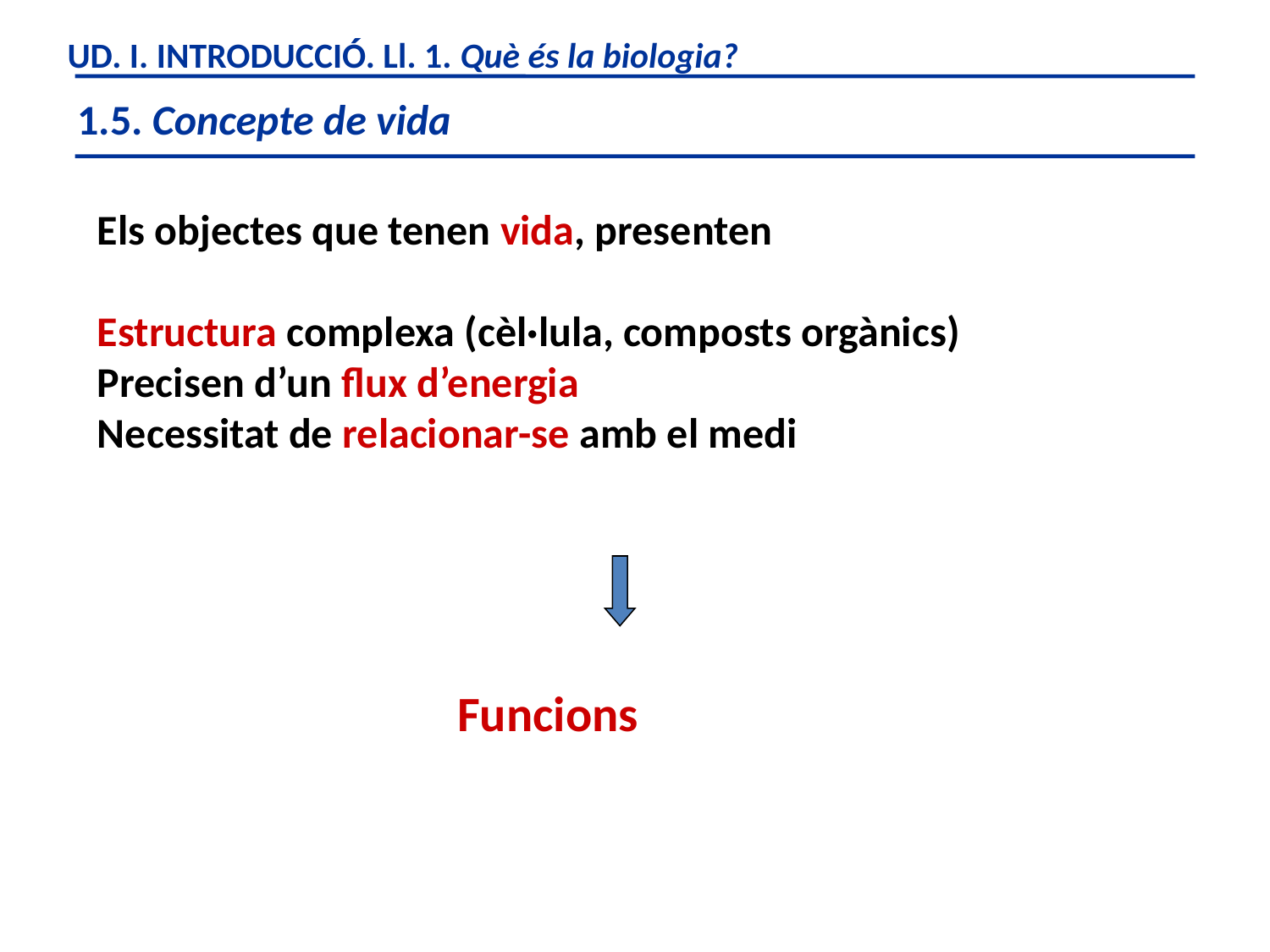

UD. I. INTRODUCCIÓ. Ll. 1. Què és la biologia?

1.5. Concepte de vida

Els objectes que tenen vida, presenten

Estructura complexa (cèl·lula, composts orgànics)
Precisen d’un flux d’energia
Necessitat de relacionar-se amb el medi

Funcions